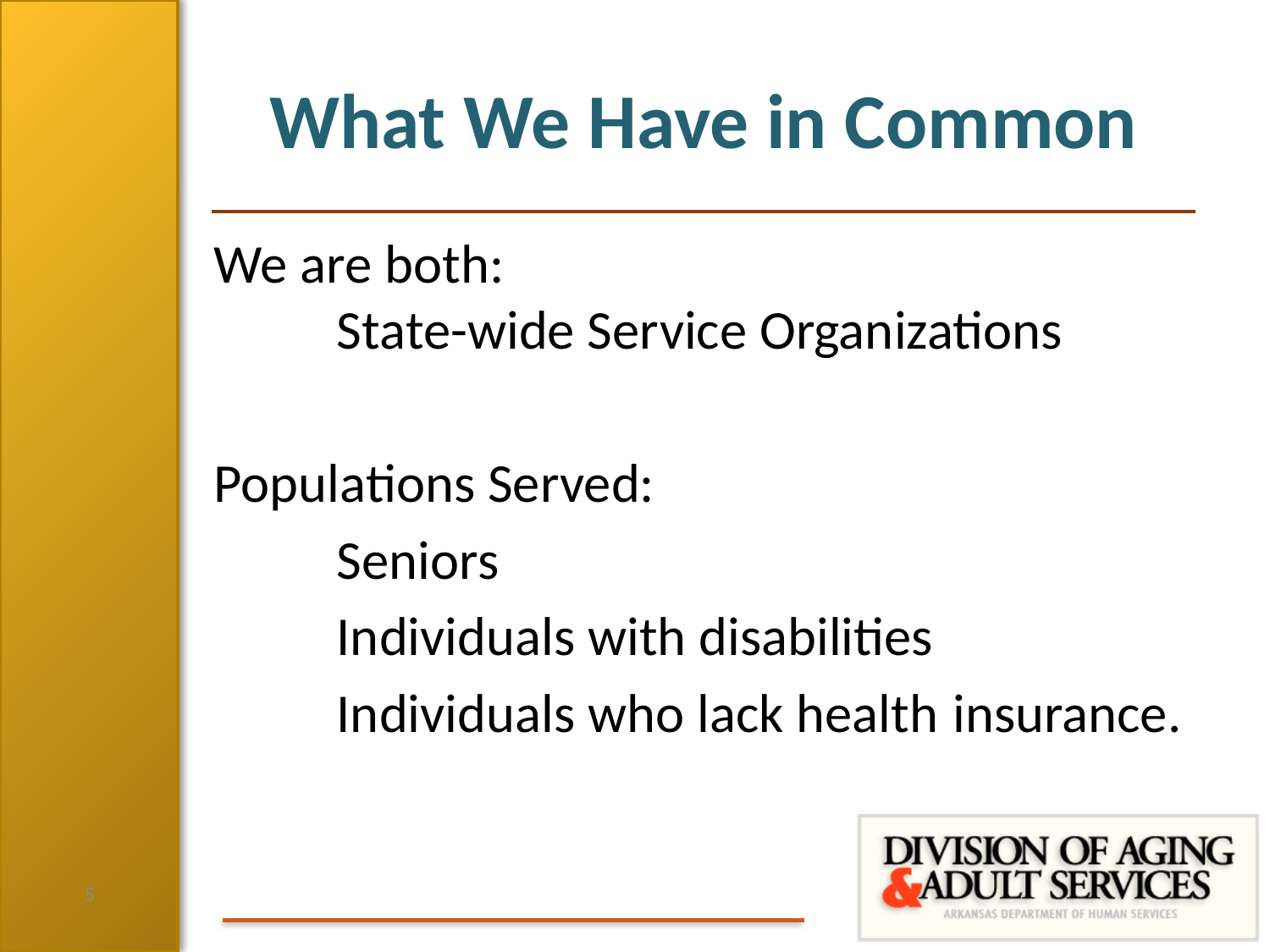

# What We Have in Common
We are both:
	State-wide Service Organizations

Populations Served:
	Seniors
	Individuals with disabilities
	Individuals who lack health 	insurance.

5